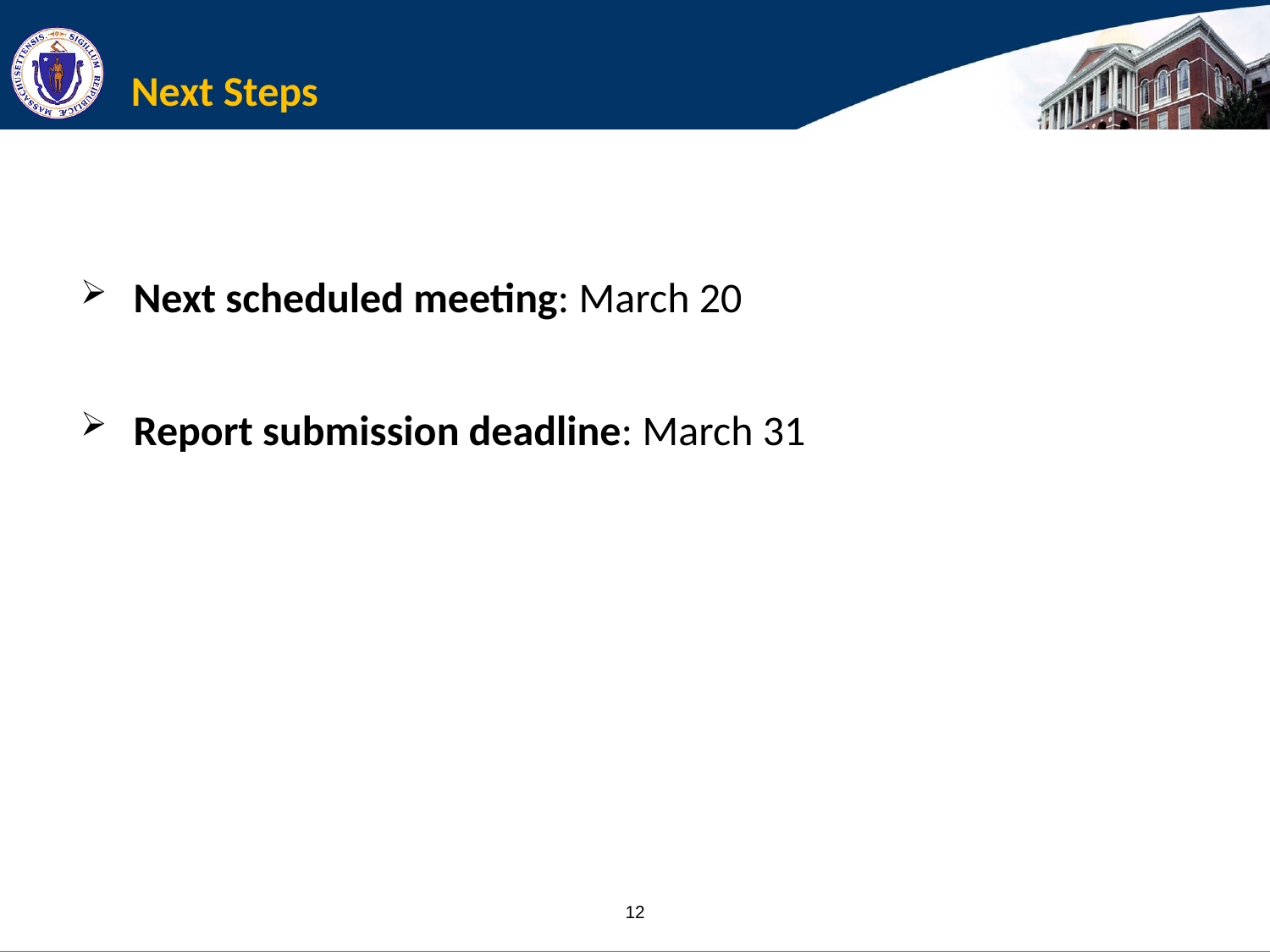

# Next Steps
Next scheduled meeting: March 20

Report submission deadline: March 31